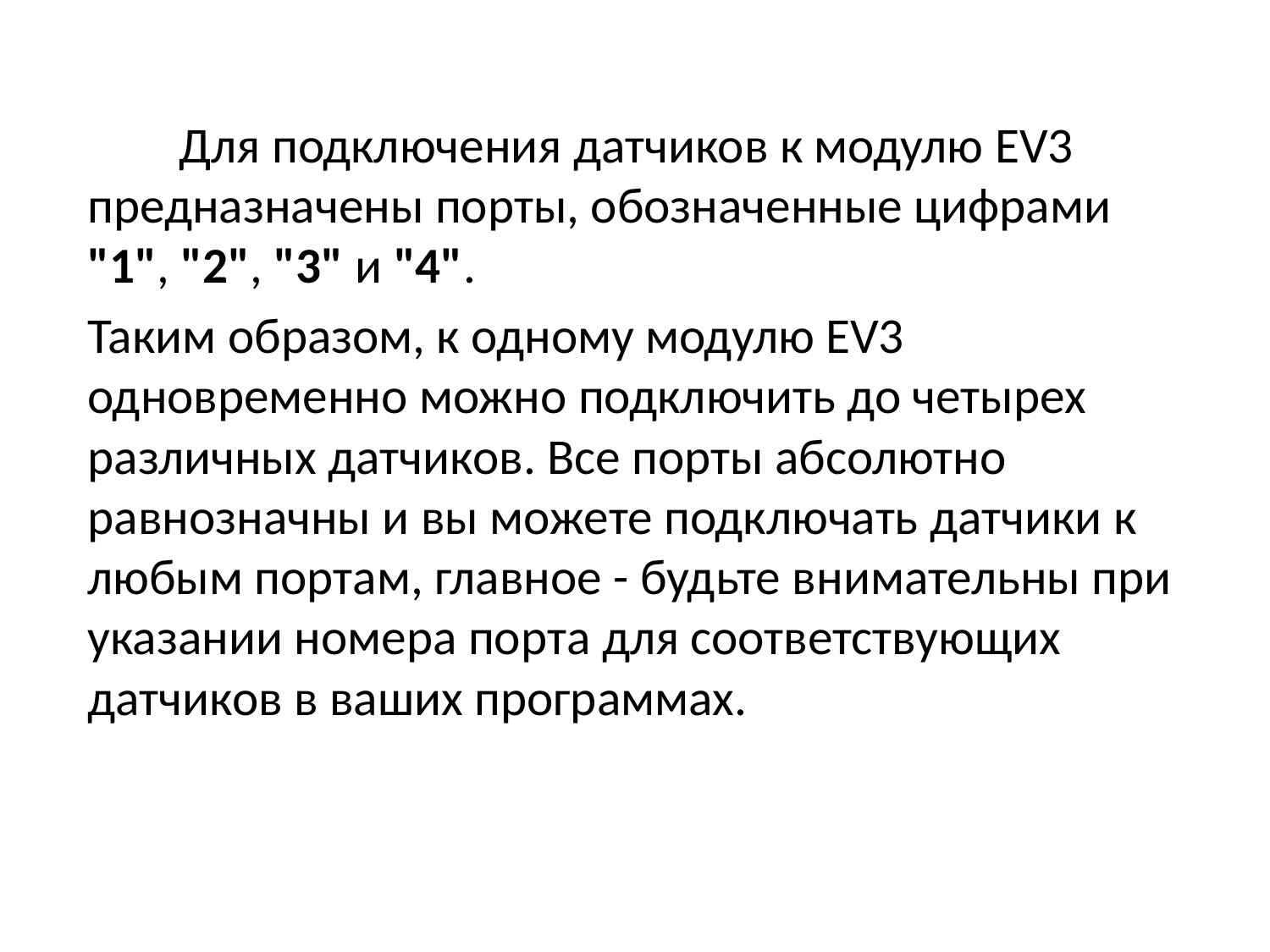

Для подключения датчиков к модулю EV3 предназначены порты, обозначенные цифрами "1", "2", "3" и "4".
Таким образом, к одному модулю EV3 одновременно можно подключить до четырех различных датчиков. Все порты абсолютно равнозначны и вы можете подключать датчики к любым портам, главное - будьте внимательны при указании номера порта для соответствующих датчиков в ваших программах.